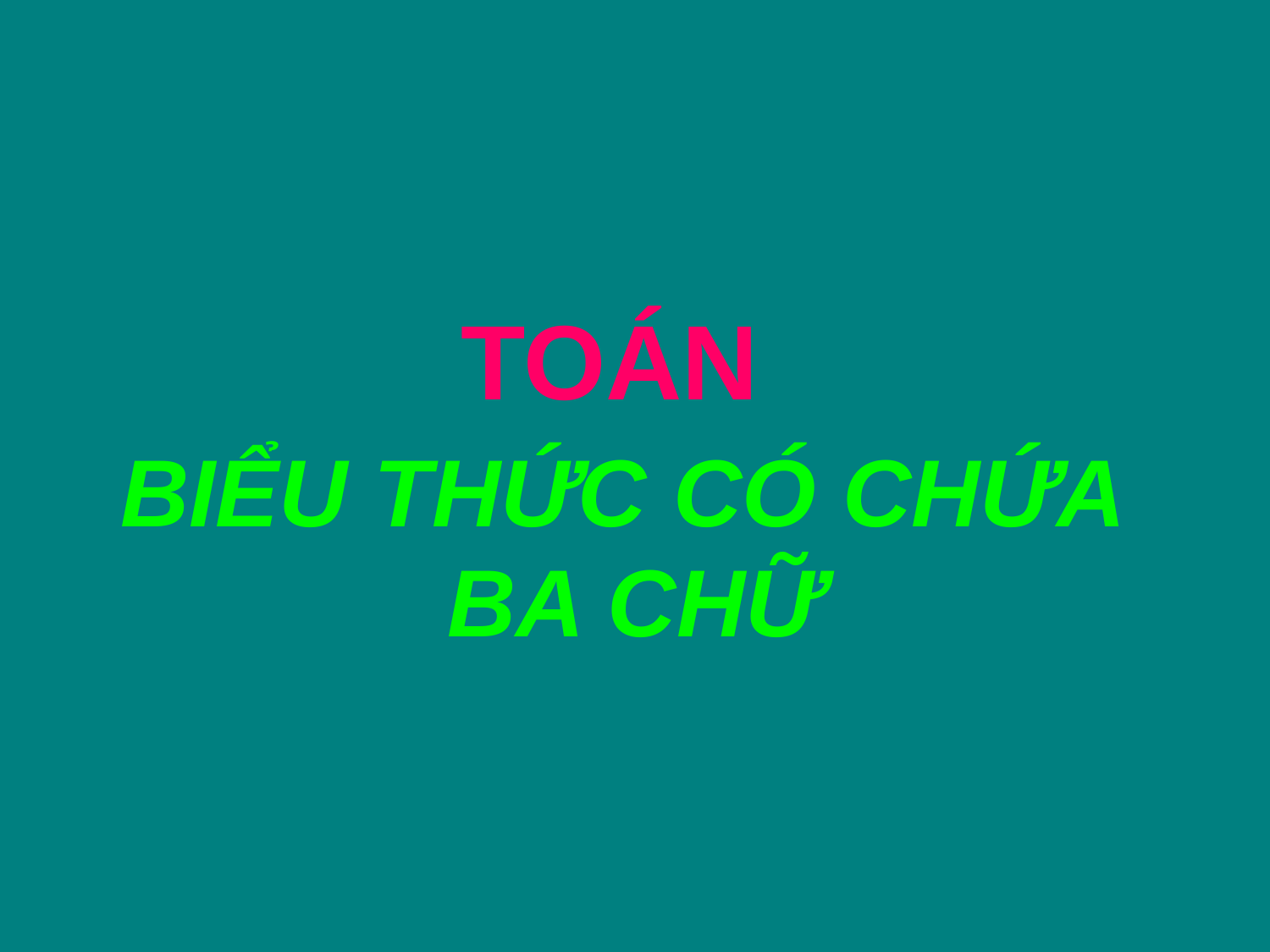

#
TOÁN
BIỂU THỨC CÓ CHỨA
BA CHỮ